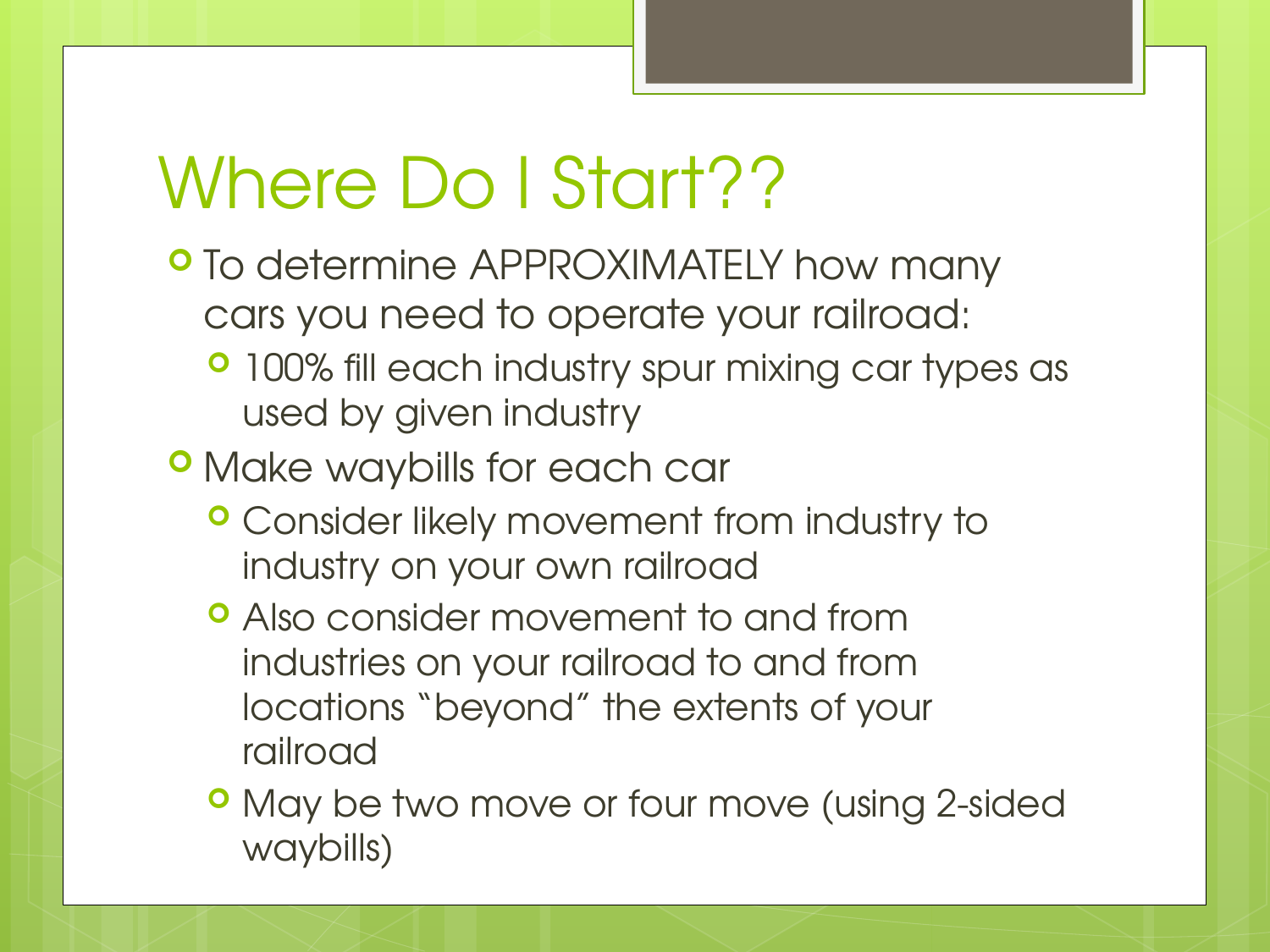

# Where Do I Start??
To determine APPROXIMATELY how many cars you need to operate your railroad:
100% fill each industry spur mixing car types as used by given industry
Make waybills for each car
Consider likely movement from industry to industry on your own railroad
Also consider movement to and from industries on your railroad to and from locations “beyond” the extents of your railroad
May be two move or four move (using 2-sided waybills)